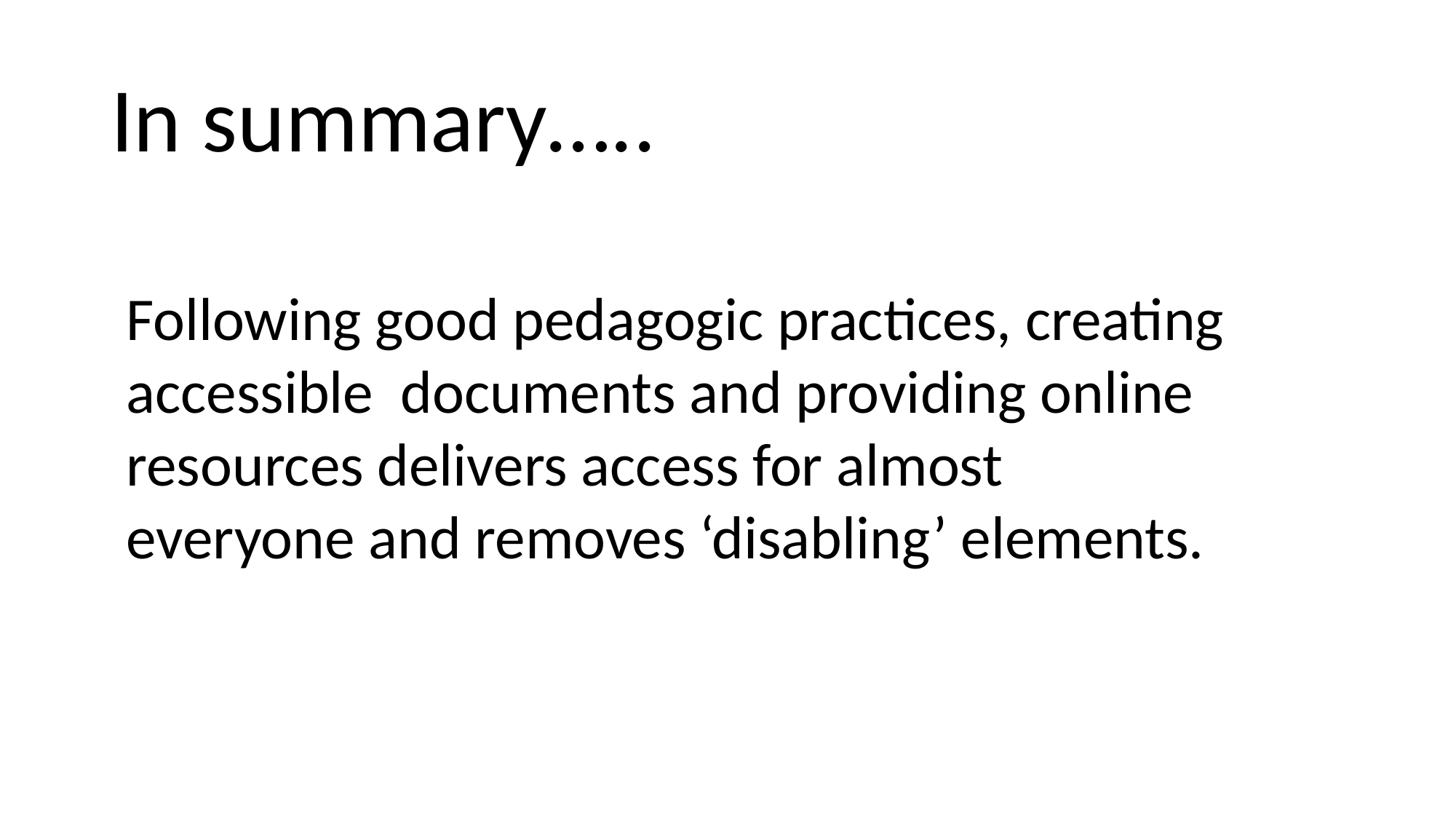

# In summary…..
Following good pedagogic practices, creating accessible  documents and providing online resources delivers access for almost everyone and removes ‘disabling’ elements.